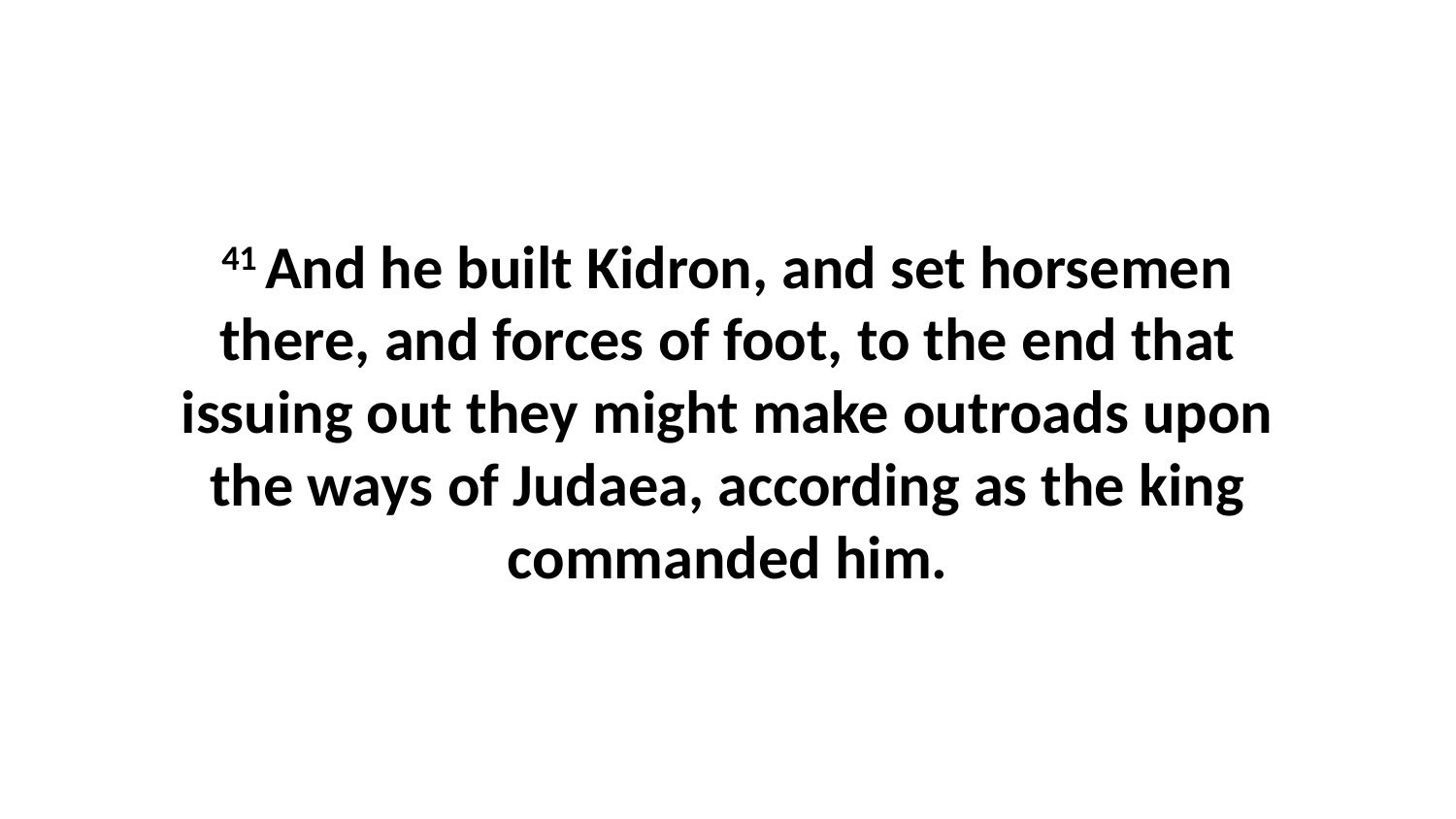

41 And he built Kidron, and set horsemen there, and forces of foot, to the end that issuing out they might make outroads upon the ways of Judaea, according as the king commanded him.